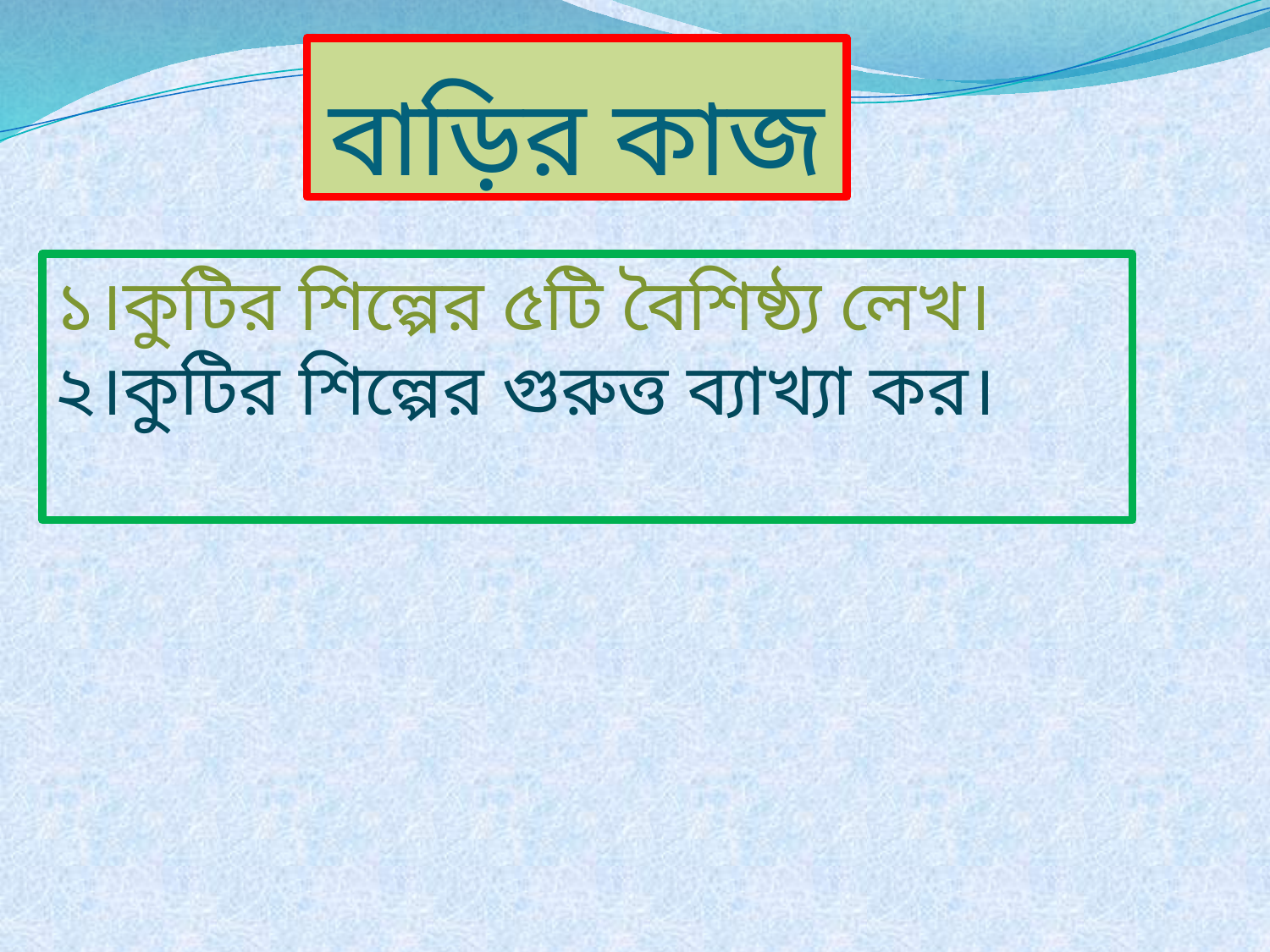

# বাড়ির কাজ
১।কুটির শিল্পের ৫টি বৈশিষ্ঠ্য লেখ।
২।কুটির শিল্পের গুরুত্ত ব্যাখ্যা কর।